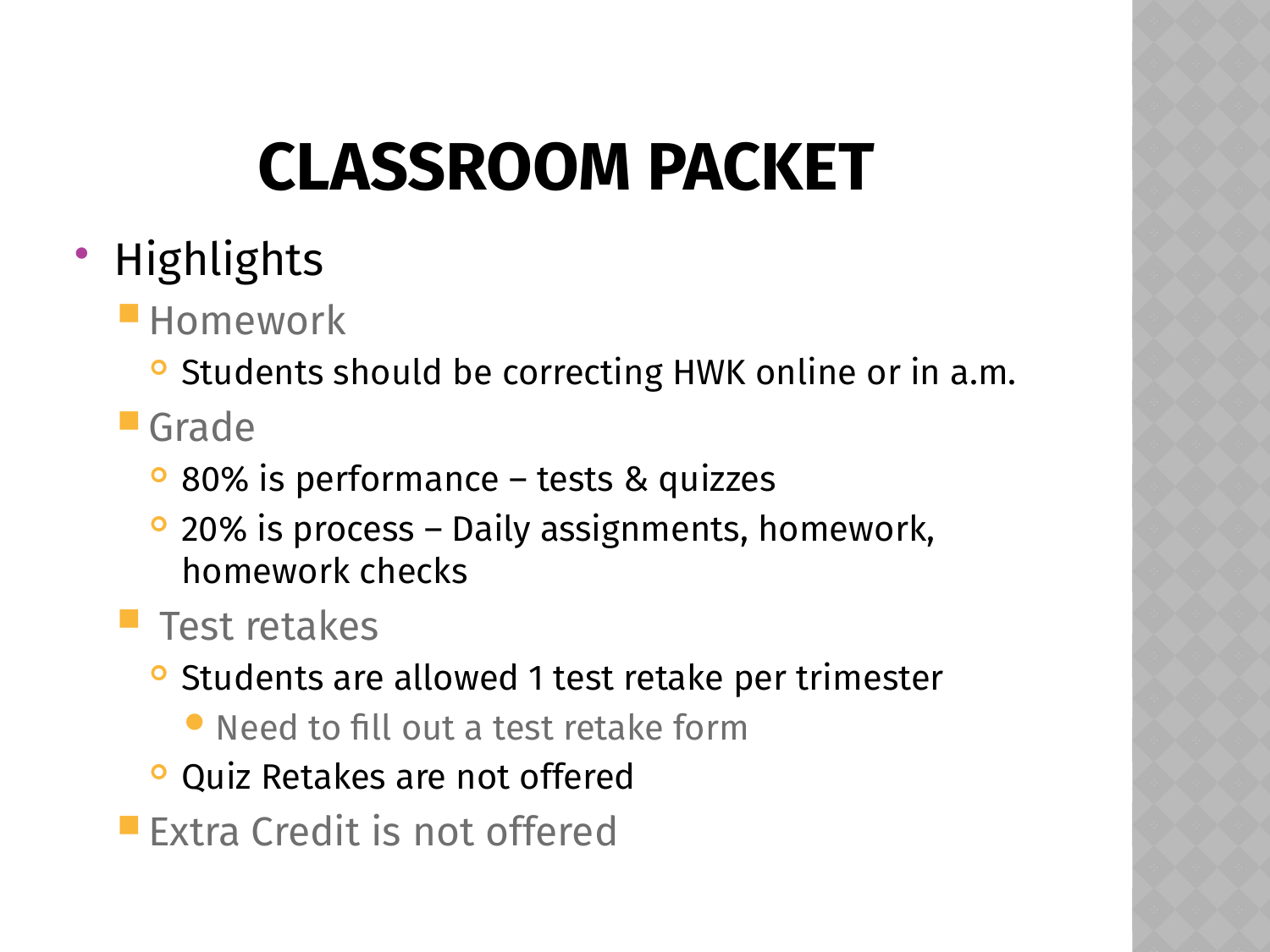

# Classroom Packet
Highlights
Homework
Students should be correcting HWK online or in a.m.
Grade
80% is performance – tests & quizzes
20% is process – Daily assignments, homework, homework checks
 Test retakes
Students are allowed 1 test retake per trimester
Need to fill out a test retake form
Quiz Retakes are not offered
Extra Credit is not offered